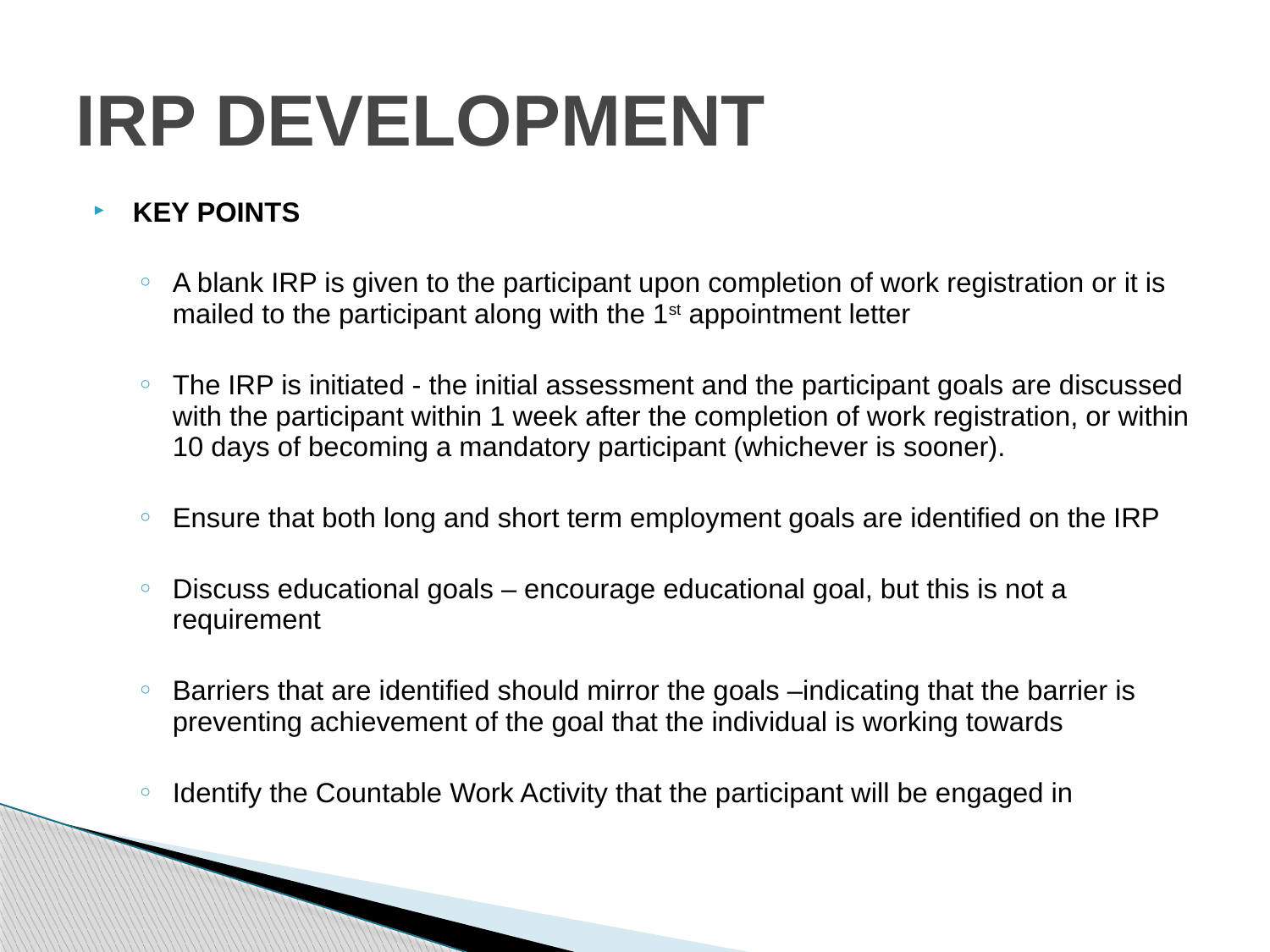

# IRP DEVELOPMENT
KEY POINTS

A blank IRP is given to the participant upon completion of work registration or it is mailed to the participant along with the 1st appointment letter

The IRP is initiated - the initial assessment and the participant goals are discussed with the participant within 1 week after the completion of work registration, or within 10 days of becoming a mandatory participant (whichever is sooner).

Ensure that both long and short term employment goals are identified on the IRP

Discuss educational goals – encourage educational goal, but this is not a requirement

Barriers that are identified should mirror the goals –indicating that the barrier is preventing achievement of the goal that the individual is working towards

Identify the Countable Work Activity that the participant will be engaged in